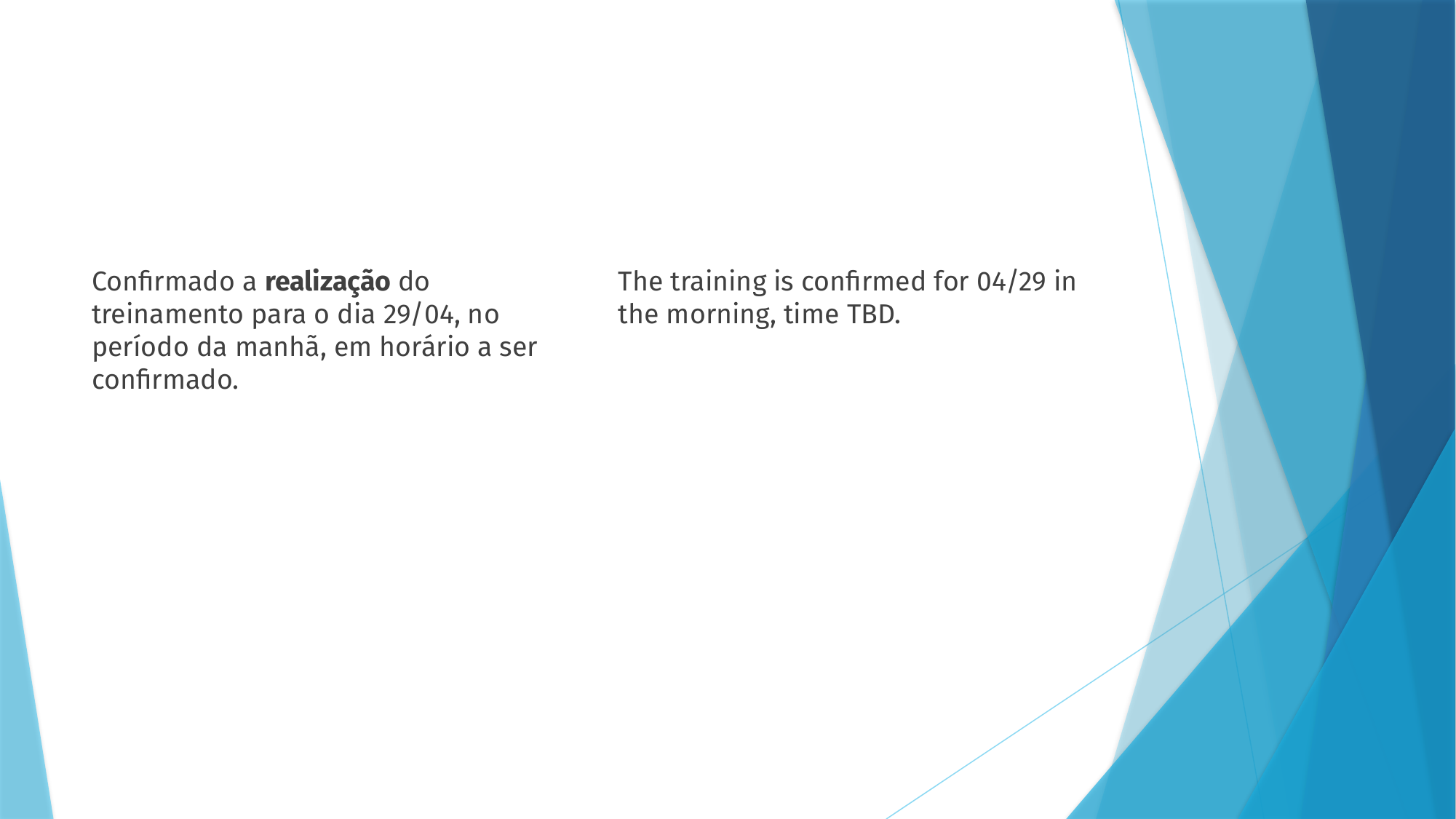

#
Confirmado a realização do treinamento para o dia 29/04, no período da manhã, em horário a ser confirmado.
The training is confirmed for 04/29 in the morning, time TBD.